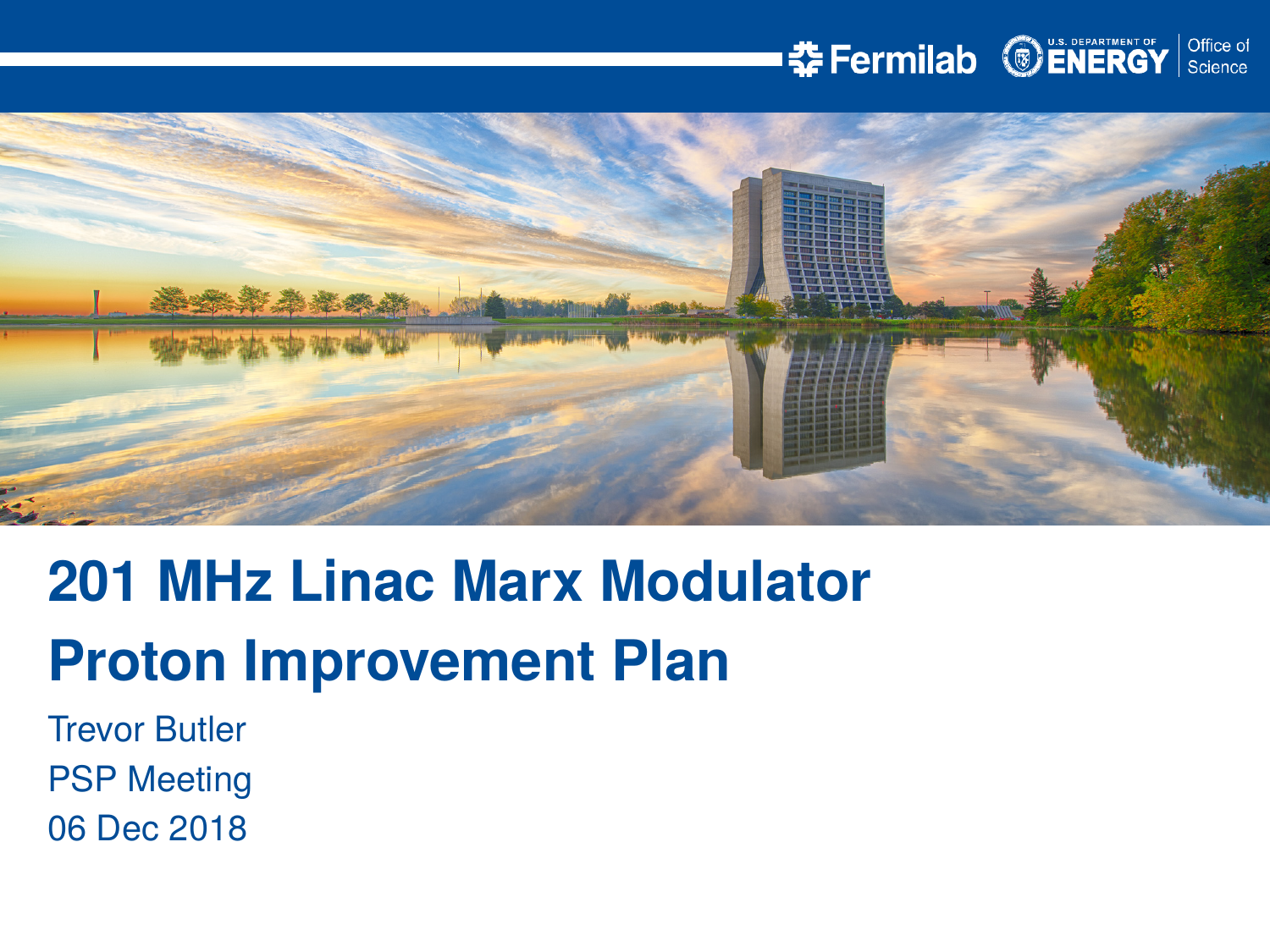

201 MHz Linac Marx Modulator
Proton Improvement Plan
Trevor Butler
PSP Meeting
06 Dec 2018